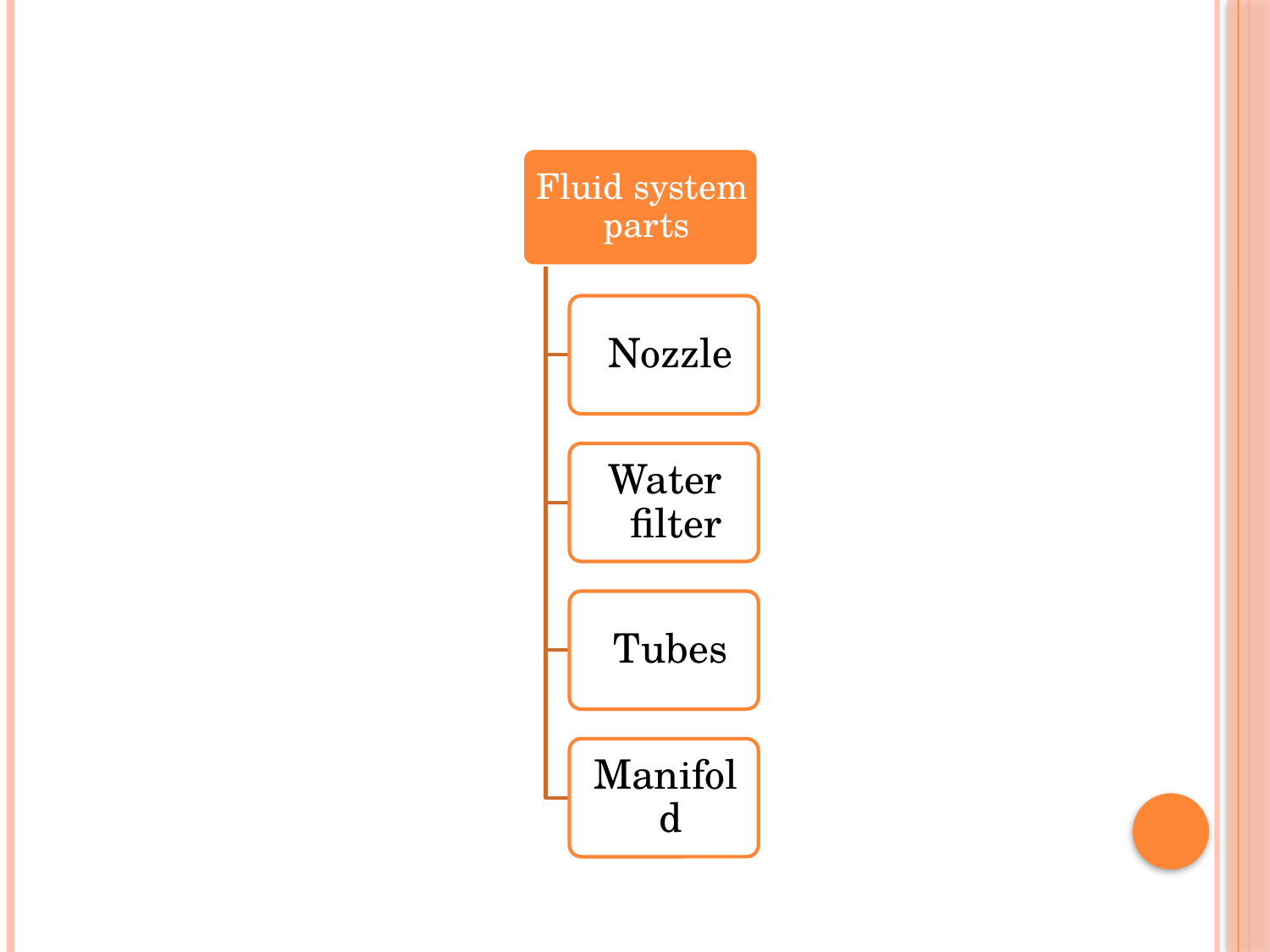

Fluid system parts
Nozzle
Water filter
Tubes
Manifold